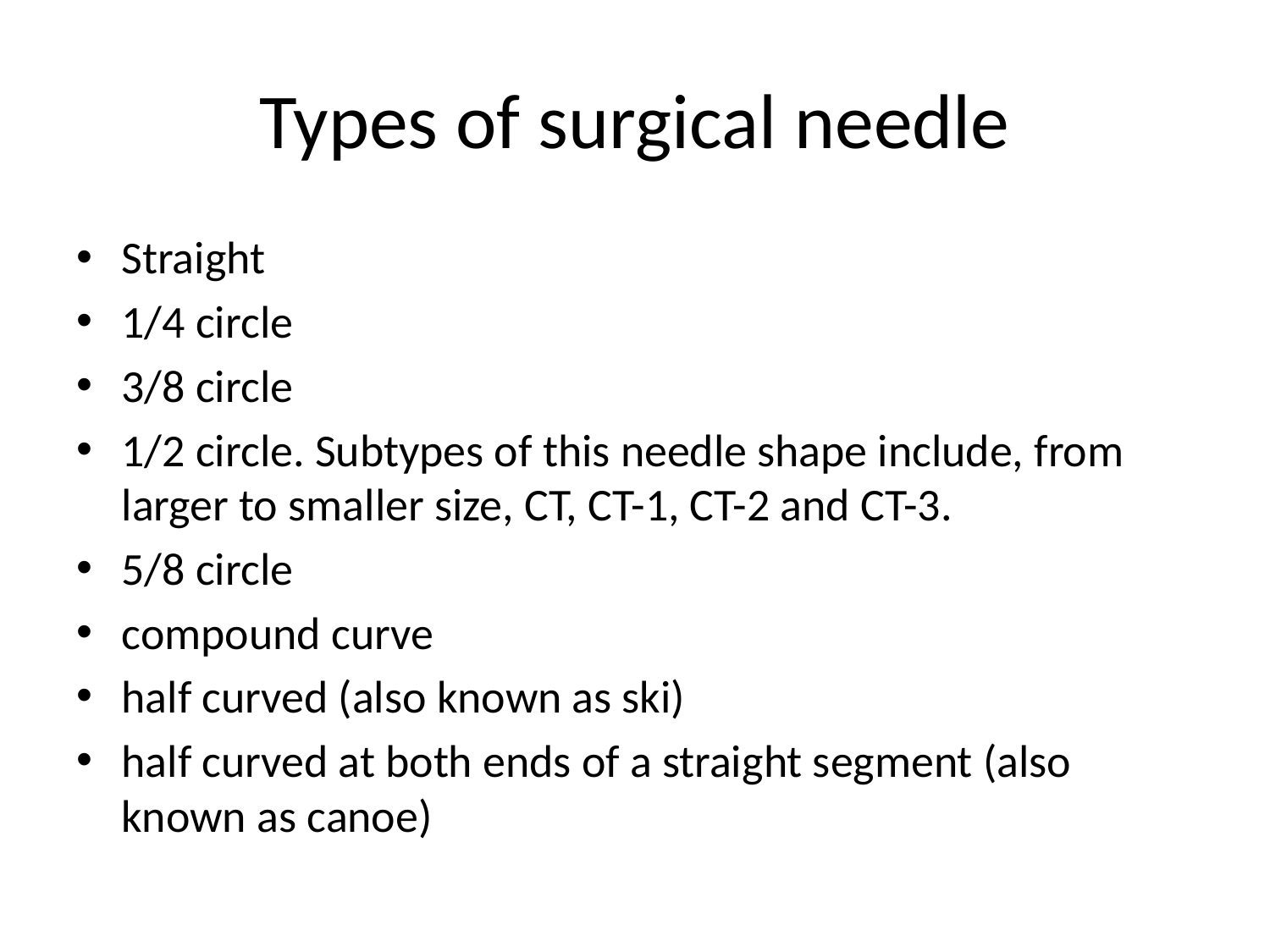

# Types of surgical needle
Straight
1/4 circle
3/8 circle
1/2 circle. Subtypes of this needle shape include, from larger to smaller size, CT, CT-1, CT-2 and CT-3.
5/8 circle
compound curve
half curved (also known as ski)
half curved at both ends of a straight segment (also known as canoe)